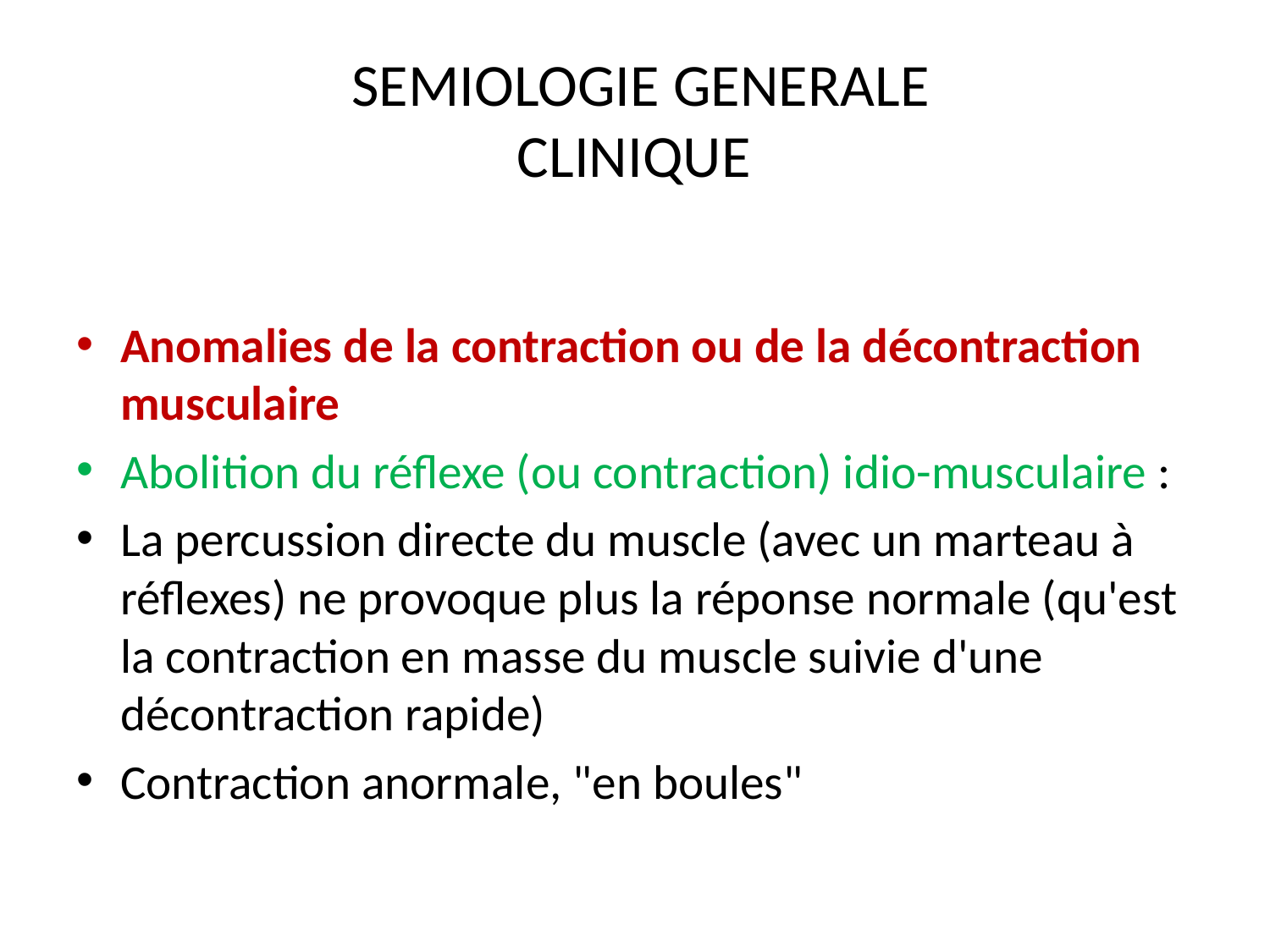

# SEMIOLOGIE GENERALE CLINIQUE
Anomalies de la contraction ou de la décontraction musculaire
Abolition du réflexe (ou contraction) idio-musculaire :
La percussion directe du muscle (avec un marteau à réflexes) ne provoque plus la réponse normale (qu'est la contraction en masse du muscle suivie d'une décontraction rapide)
Contraction anormale, "en boules"